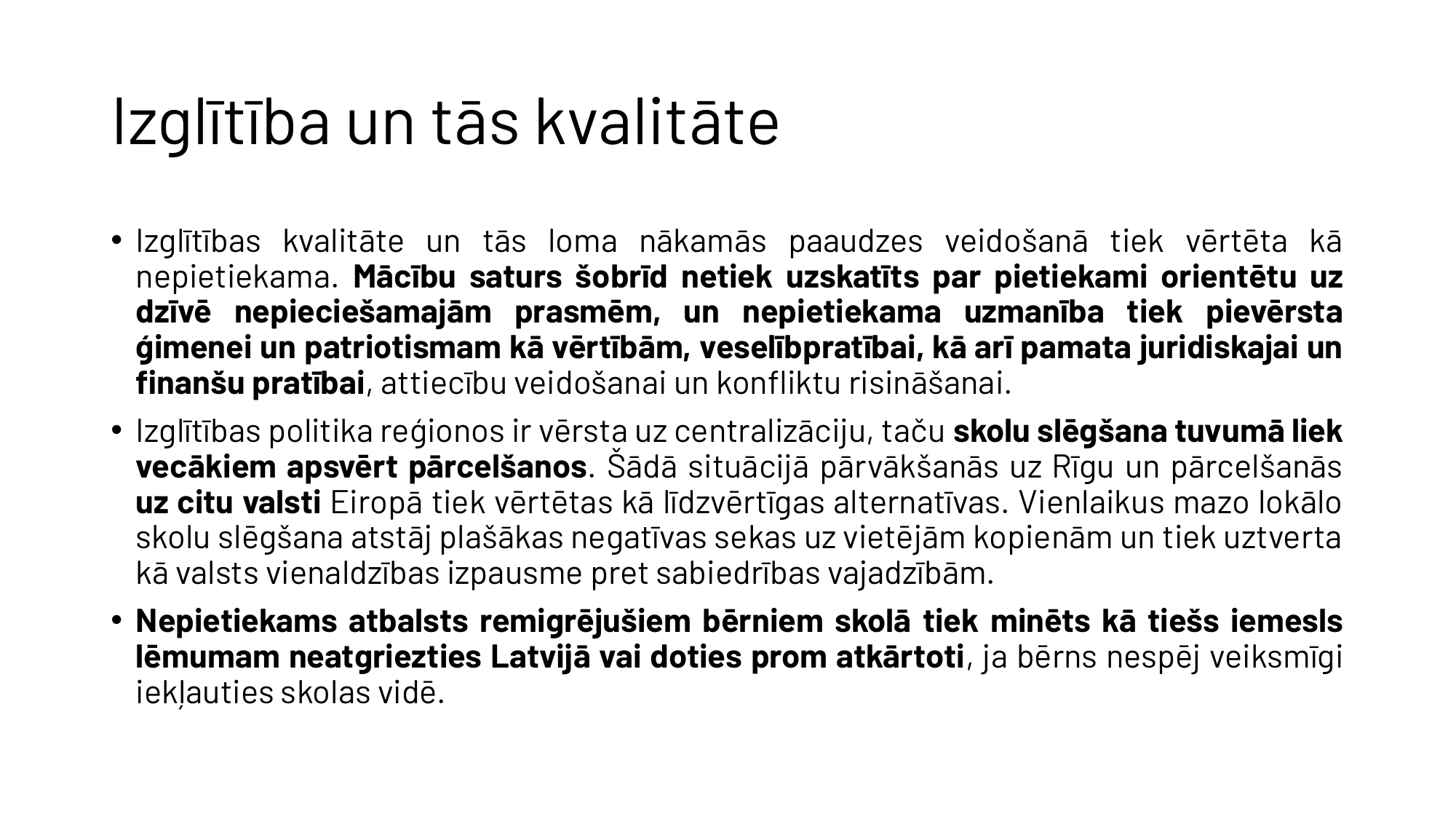

# Izglītība un tās kvalitāte
Izglītības kvalitāte un tās loma nākamās paaudzes veidošanā tiek vērtēta kā nepietiekama. Mācību saturs šobrīd netiek uzskatīts par pietiekami orientētu uz dzīvē nepieciešamajām prasmēm, un nepietiekama uzmanība tiek pievērsta ģimenei un patriotismam kā vērtībām, veselībpratībai, kā arī pamata juridiskajai un finanšu pratībai, attiecību veidošanai un konfliktu risināšanai.
Izglītības politika reģionos ir vērsta uz centralizāciju, taču skolu slēgšana tuvumā liek vecākiem apsvērt pārcelšanos. Šādā situācijā pārvākšanās uz Rīgu un pārcelšanās uz citu valsti Eiropā tiek vērtētas kā līdzvērtīgas alternatīvas. Vienlaikus mazo lokālo skolu slēgšana atstāj plašākas negatīvas sekas uz vietējām kopienām un tiek uztverta kā valsts vienaldzības izpausme pret sabiedrības vajadzībām.
Nepietiekams atbalsts remigrējušiem bērniem skolā tiek minēts kā tiešs iemesls lēmumam neatgriezties Latvijā vai doties prom atkārtoti, ja bērns nespēj veiksmīgi iekļauties skolas vidē.